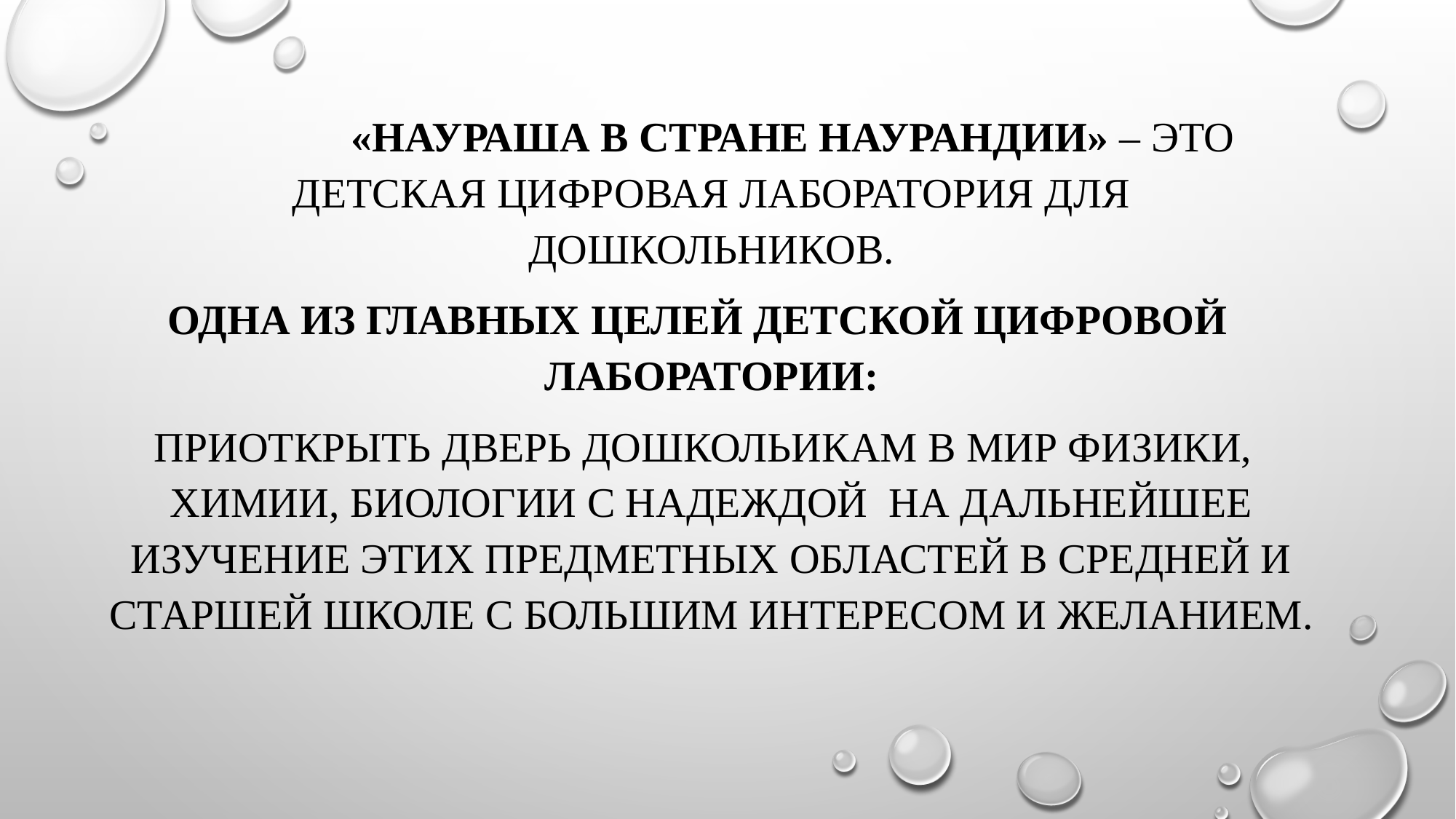

«Наураша в стране Наурандии» – это ДЕТСКАЯ ЦИФРОВАЯ ЛАБОРАТОРИЯ для дошкольников.
ОДНА ИЗ ГЛАВНЫХ ЦЕЛЕЙ ДЕТСКОЙ ЦИФРОВОЙ ЛАБОРАТОРИИ:
 ПРИОТКРЫТЬ ДВЕРЬ ДОШКОЛЬИКАМ В МИР ФИЗИКИ, ХИМИИ, БИОЛОГИИ С НАДЕЖДОЙ  НА ДАЛЬНЕЙШЕЕ ИЗУЧЕНИЕ ЭТИХ ПРЕДМЕТНЫХ ОБЛАСТЕЙ В СРЕДНЕЙ И СТАРШЕЙ ШКОЛЕ С БОЛЬШИМ ИНТЕРЕСОМ И ЖЕЛАНИЕМ.